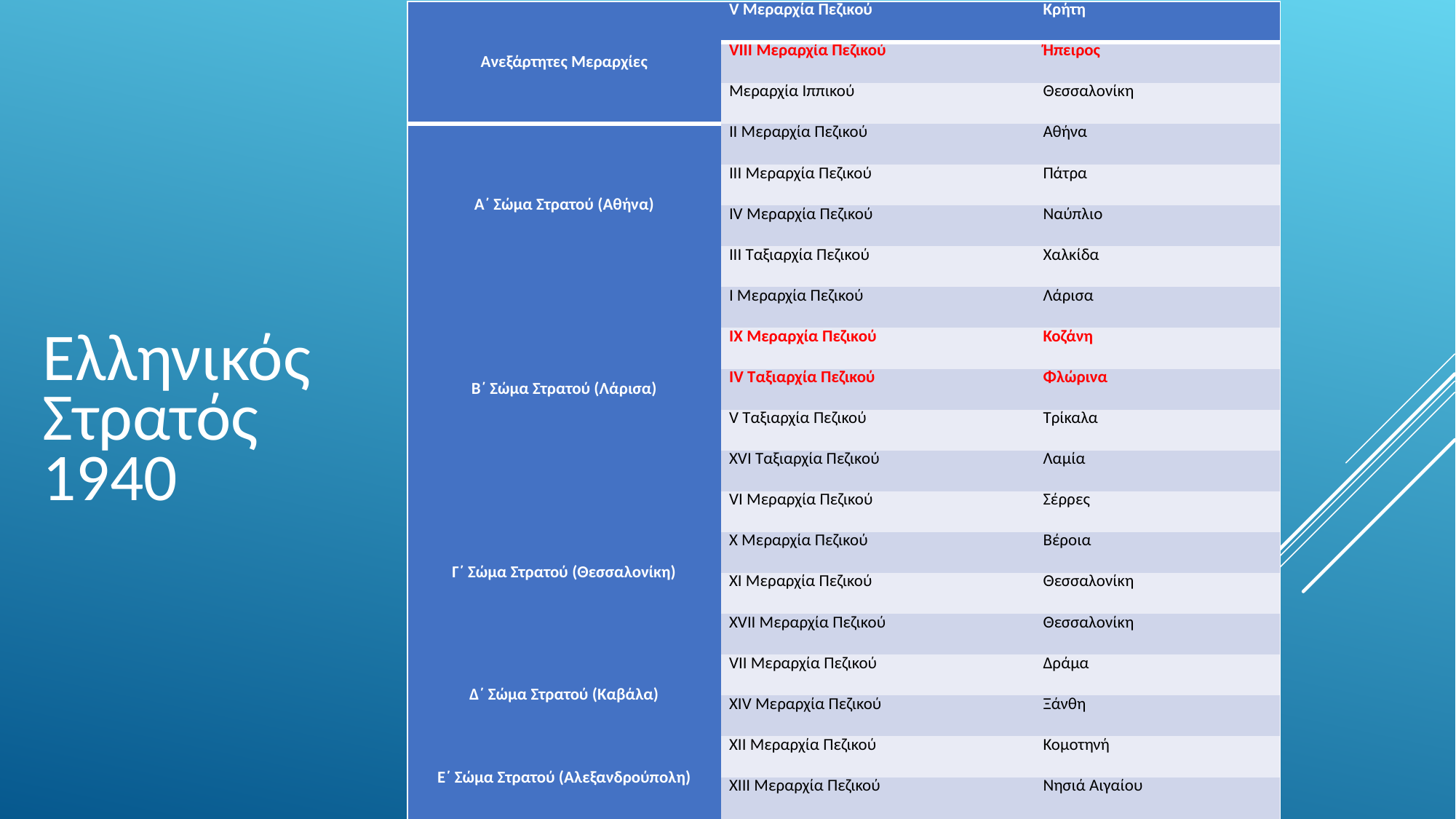

| Ανεξάρτητες Μεραρχίες | V Μεραρχία Πεζικού | Κρήτη |
| --- | --- | --- |
|  | VIII Μεραρχία Πεζικού | Ήπειρος |
|  | Μεραρχία Ιππικού | Θεσσαλονίκη |
| Α΄ Σώμα Στρατού (Αθήνα) | II Μεραρχία Πεζικού | Αθήνα |
|  | III Μεραρχία Πεζικού | Πάτρα |
|  | IV Μεραρχία Πεζικού | Ναύπλιο |
|  | ΙΙΙ Ταξιαρχία Πεζικού | Χαλκίδα |
| Β΄ Σώμα Στρατού (Λάρισα) | I Μεραρχία Πεζικού | Λάρισα |
|  | IX Μεραρχία Πεζικού | Κοζάνη |
|  | IV Ταξιαρχία Πεζικού | Φλώρινα |
|  | V Ταξιαρχία Πεζικού | Τρίκαλα |
|  | XVI Ταξιαρχία Πεζικού | Λαμία |
| Γ΄ Σώμα Στρατού (Θεσσαλονίκη) | VI Μεραρχία Πεζικού | Σέρρες |
|  | X Μεραρχία Πεζικού | Βέροια |
|  | XI Μεραρχία Πεζικού | Θεσσαλονίκη |
|  | XVII Μεραρχία Πεζικού | Θεσσαλονίκη |
| Δ΄ Σώμα Στρατού (Καβάλα) | VII Μεραρχία Πεζικού | Δράμα |
|  | XIV Μεραρχία Πεζικού | Ξάνθη |
| Ε΄ Σώμα Στρατού (Αλεξανδρούπολη) | XII Μεραρχία Πεζικού | Κομοτηνή |
|  | XIII Μεραρχία Πεζικού | Νησιά Αιγαίου |
Ελληνικός Στρατός 1940